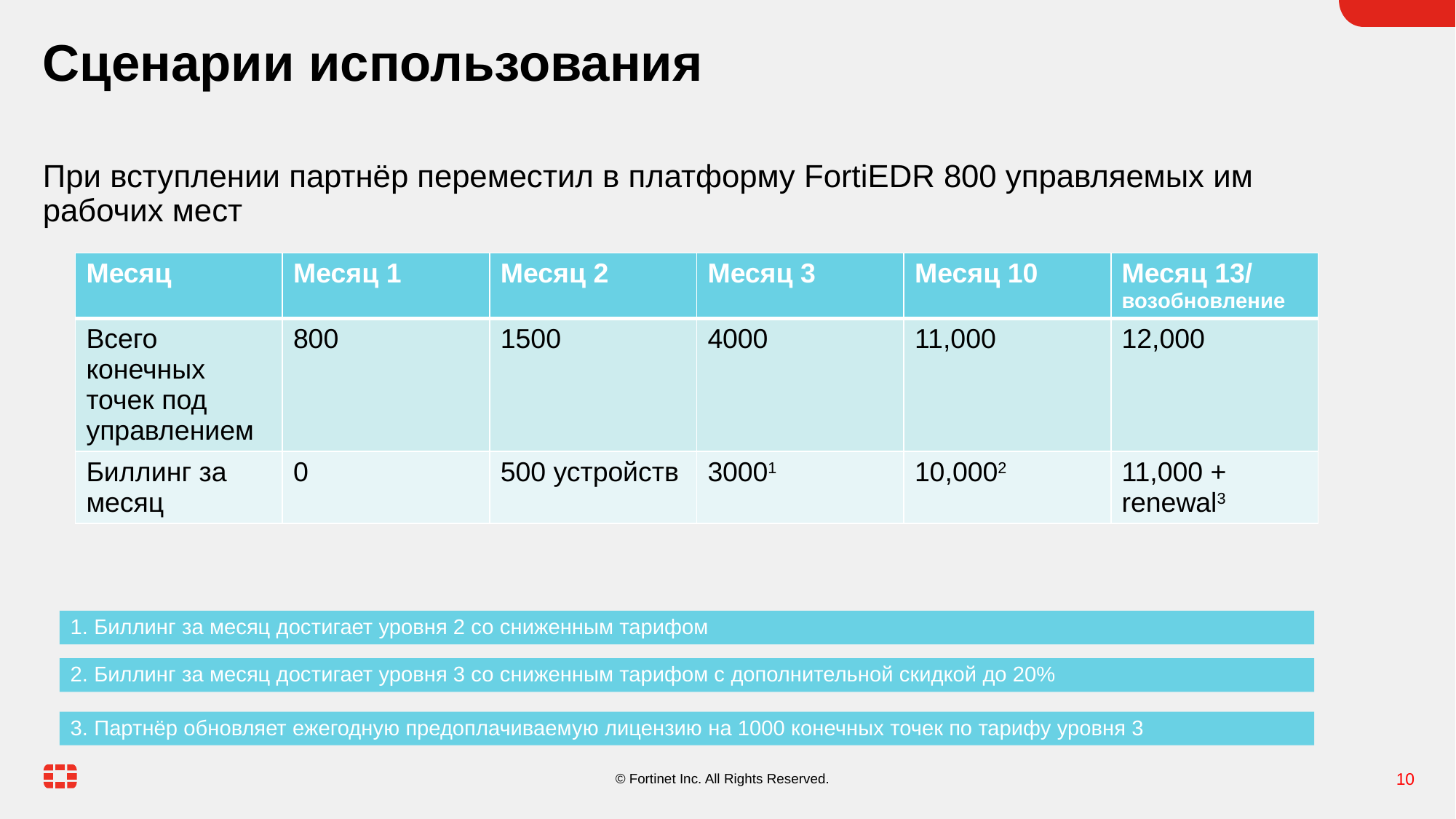

# Сценарии использования
При вступлении партнёр переместил в платформу FortiEDR 800 управляемых им рабочих мест
| Месяц | Месяц 1 | Месяц 2 | Месяц 3 | Месяц 10 | Месяц 13/ возобновление |
| --- | --- | --- | --- | --- | --- |
| Всего конечных точек под управлением | 800 | 1500 | 4000 | 11,000 | 12,000 |
| Биллинг за месяц | 0 | 500 устройств | 30001 | 10,0002 | 11,000 + renewal3 |
1. Биллинг за месяц достигает уровня 2 со сниженным тарифом
2. Биллинг за месяц достигает уровня 3 со сниженным тарифом с дополнительной скидкой до 20%
3. Партнёр обновляет ежегодную предоплачиваемую лицензию на 1000 конечных точек по тарифу уровня 3